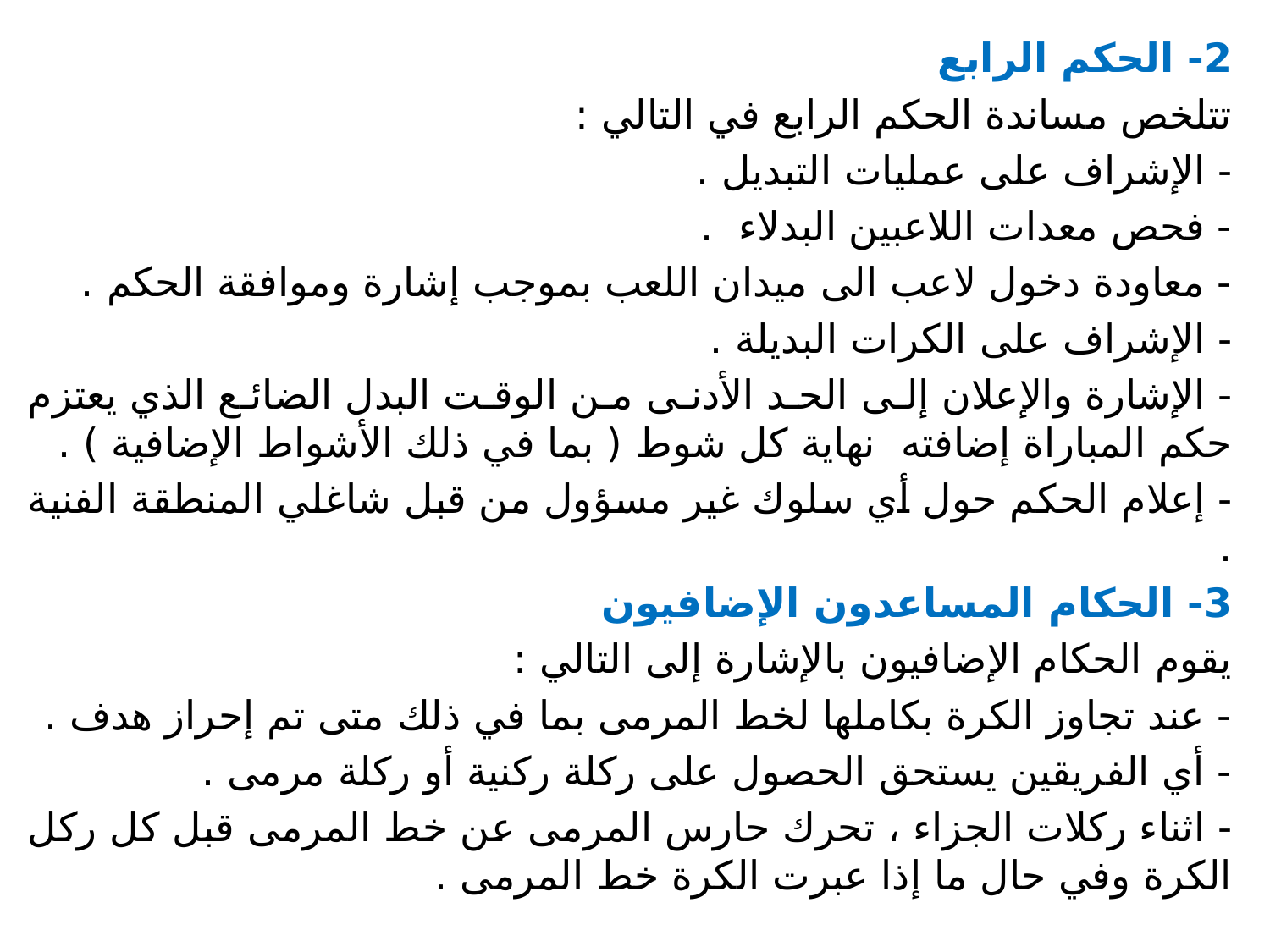

2- الحكم الرابع
تتلخص مساندة الحكم الرابع في التالي :
- الإشراف على عمليات التبديل .
- فحص معدات اللاعبين البدلاء  .
- معاودة دخول لاعب الى ميدان اللعب بموجب إشارة وموافقة الحكم .
- الإشراف على الكرات البديلة .
- الإشارة والإعلان إلى الحد الأدنى من الوقت البدل الضائع الذي يعتزم حكم المباراة إضافته  نهاية كل شوط ( بما في ذلك الأشواط الإضافية ) .
- إعلام الحكم حول أي سلوك غير مسؤول من قبل شاغلي المنطقة الفنية .
3- الحكام المساعدون الإضافيون
يقوم الحكام الإضافيون بالإشارة إلى التالي :
- عند تجاوز الكرة بكاملها لخط المرمى بما في ذلك متى تم إحراز هدف .
- أي الفريقين يستحق الحصول على ركلة ركنية أو ركلة مرمى .
- اثناء ركلات الجزاء ، تحرك حارس المرمى عن خط المرمى قبل كل ركل الكرة وفي حال ما إذا عبرت الكرة خط المرمى .